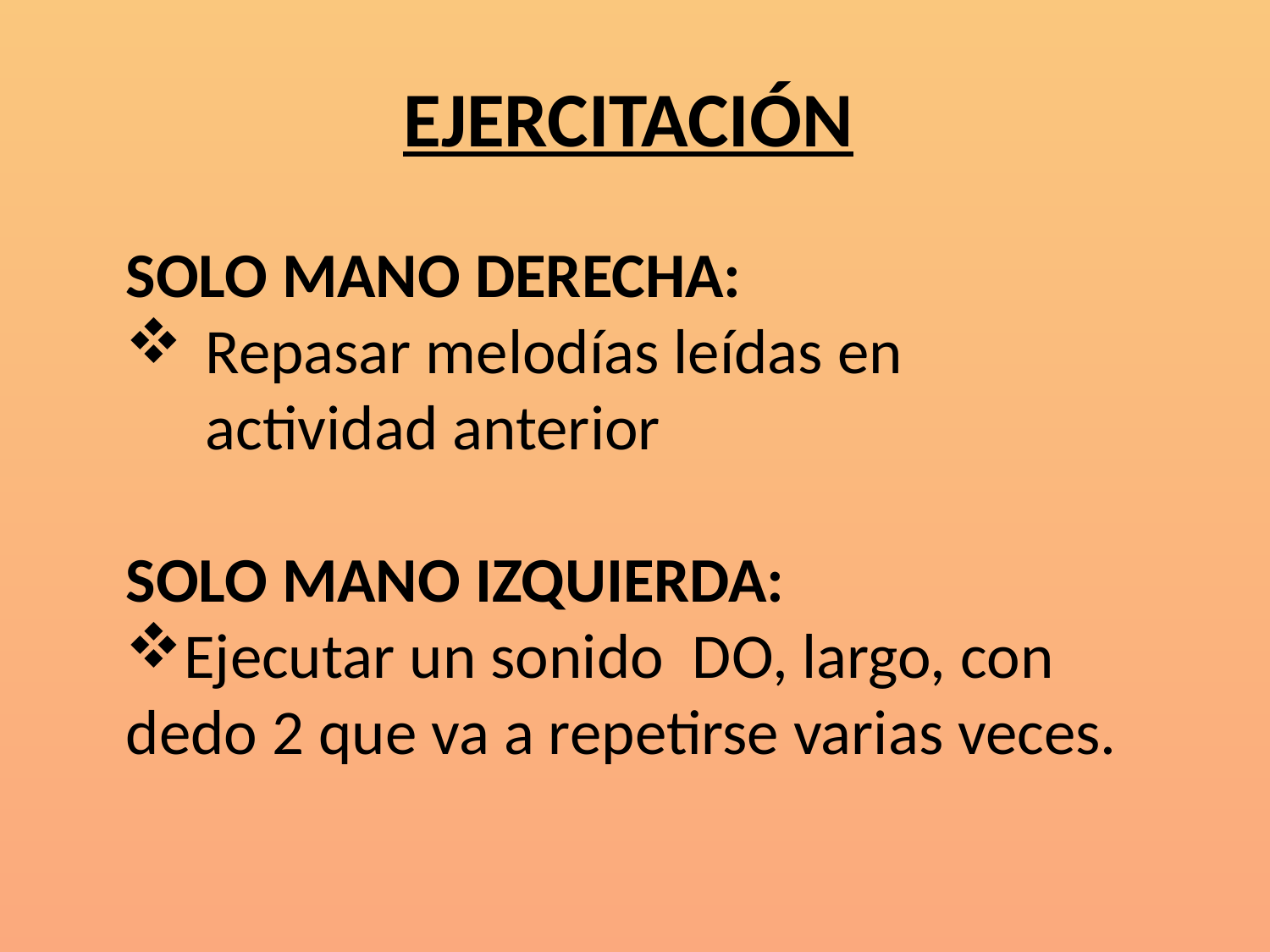

# EJERCITACIÓN
SOLO MANO DERECHA:
Repasar melodías leídas en actividad anterior

SOLO MANO IZQUIERDA:
Ejecutar un sonido  DO, largo, con dedo 2 que va a repetirse varias veces.